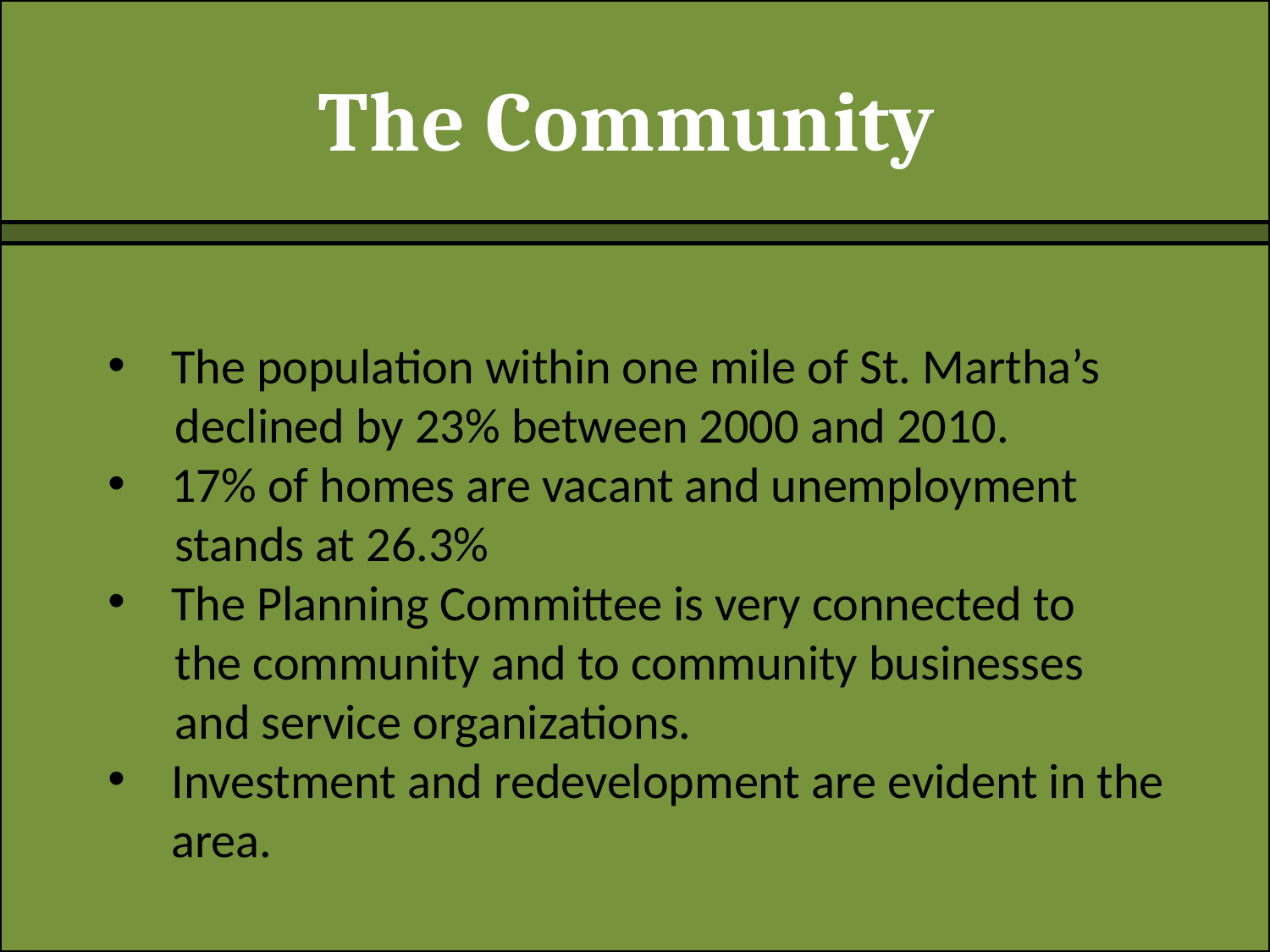

# The Community

The population within one mile of St. Martha’s
      declined by 23% between 2000 and 2010.
17% of homes are vacant and unemployment
      stands at 26.3%
The Planning Committee is very connected to
      the community and to community businesses
      and service organizations.
Investment and redevelopment are evident in the area.